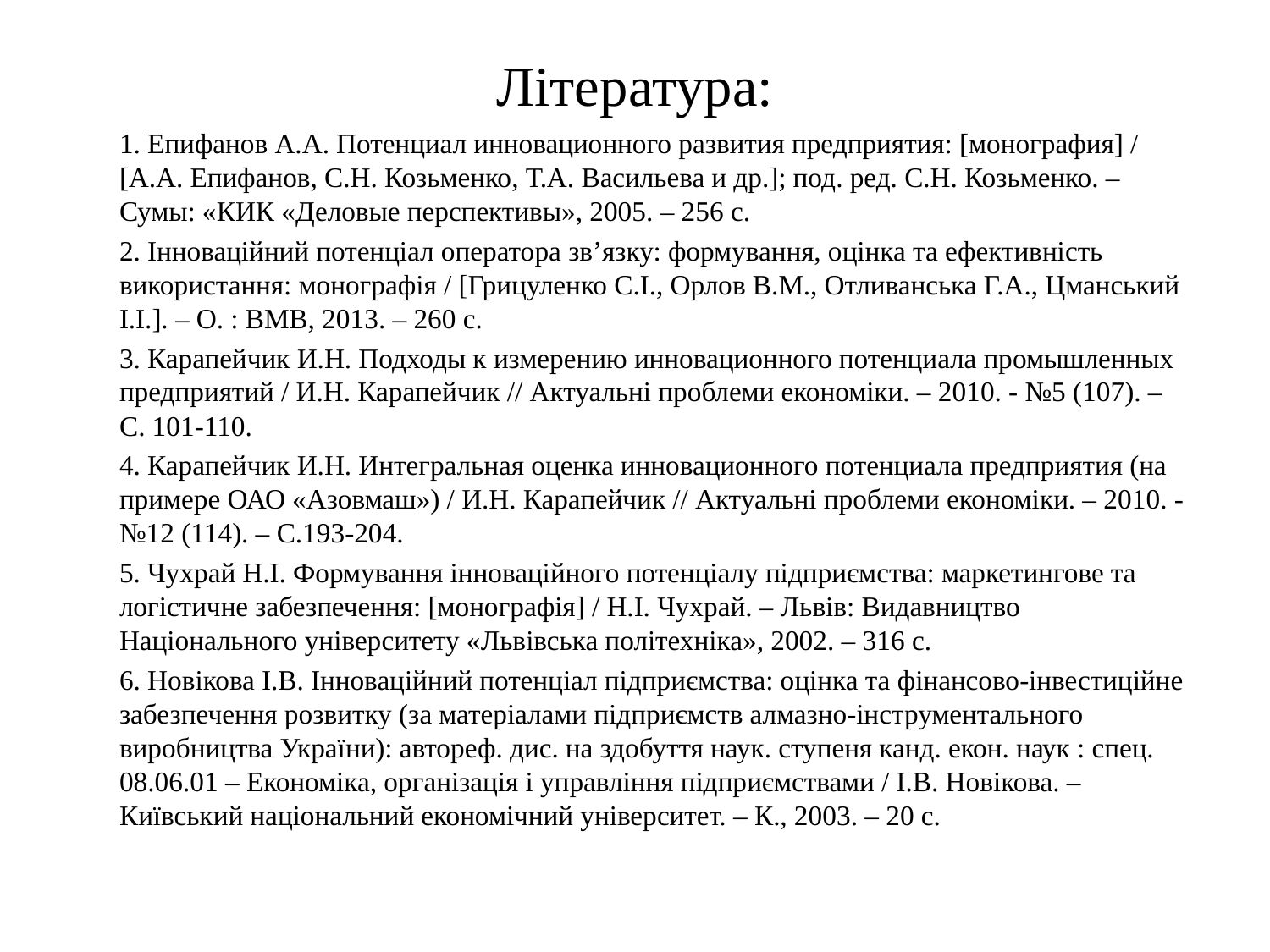

# Література:
	1. Епифанов А.А. Потенциал инновационного развития предприятия: [монография] / [А.А. Епифанов, С.Н. Козьменко, Т.А. Васильева и др.]; под. ред. С.Н. Козьменко. – Сумы: «КИК «Деловые перспективы», 2005. – 256 с.
	2. Інноваційний потенціал оператора зв’язку: формування, оцінка та ефективність використання: монографія / [Грицуленко С.І., Орлов В.М., Отливанська Г.А., Цманський І.І.]. – О. : ВМВ, 2013. – 260 с.
	3. Карапейчик И.Н. Подходы к измерению инновационного потенциала промышленных предприятий / И.Н. Карапейчик // Актуальні проблеми економіки. – 2010. - №5 (107). – С. 101-110.
	4. Карапейчик И.Н. Интегральная оценка инновационного потенциала предприятия (на примере ОАО «Азовмаш») / И.Н. Карапейчик // Актуальні проблеми економіки. – 2010. - №12 (114). – С.193-204.
	5. Чухрай Н.І. Формування інноваційного потенціалу підприємства: маркетингове та логістичне забезпечення: [монографія] / Н.І. Чухрай. – Львів: Видавництво Національного університету «Львівська політехніка», 2002. – 316 с.
	6. Новікова І.В. Інноваційний потенціал підприємства: оцінка та фінансово-інвестиційне забезпечення розвитку (за матеріалами підприємств алмазно-інструментального виробництва України): автореф. дис. на здобуття наук. ступеня канд. екон. наук : спец. 08.06.01 – Економіка, організація і управління підприємствами / І.В. Новікова. – Київський національний економічний університет. – К., 2003. – 20 с.